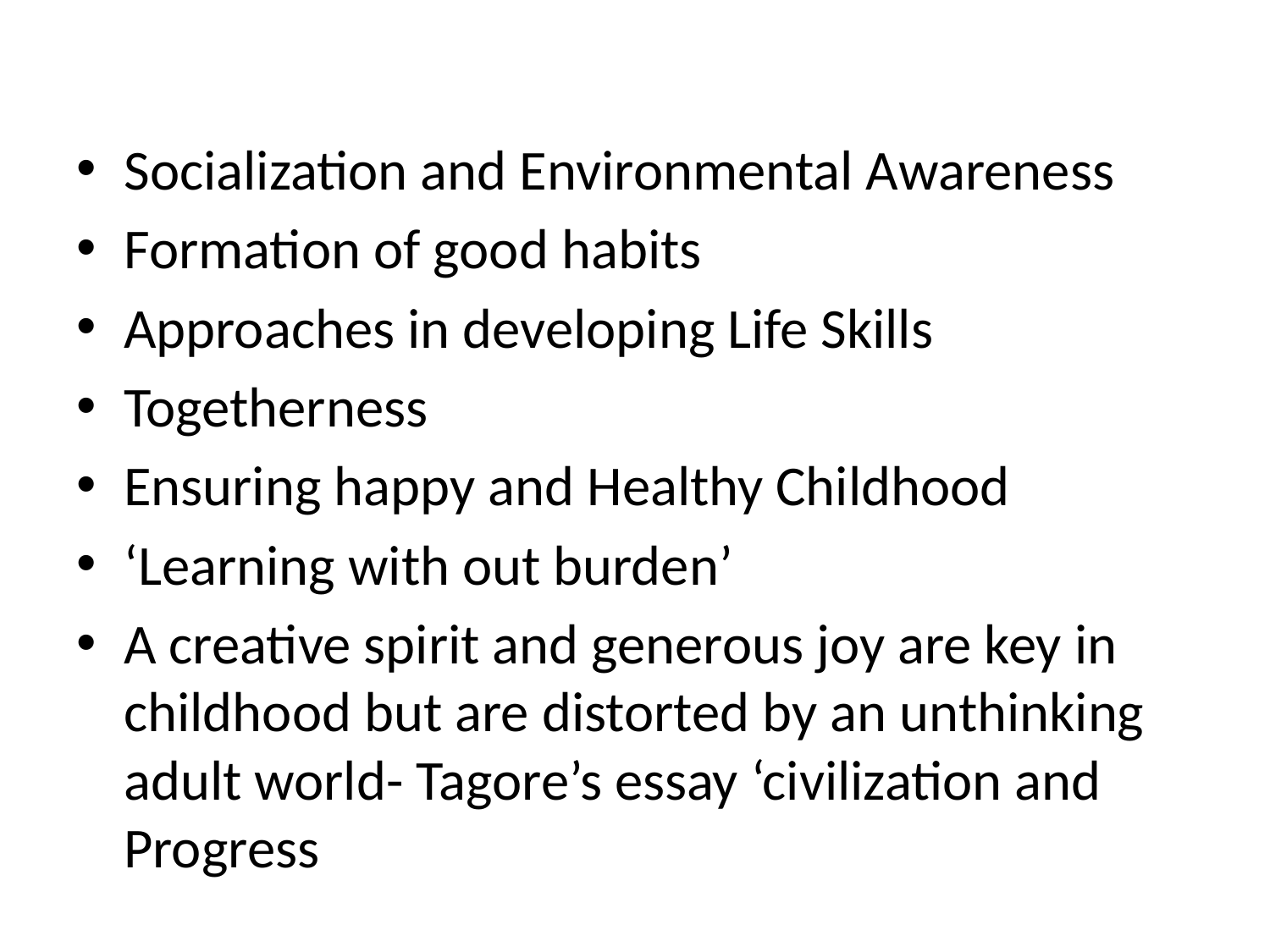

#
Socialization and Environmental Awareness
Formation of good habits
Approaches in developing Life Skills
Togetherness
Ensuring happy and Healthy Childhood
‘Learning with out burden’
A creative spirit and generous joy are key in childhood but are distorted by an unthinking adult world- Tagore’s essay ‘civilization and Progress